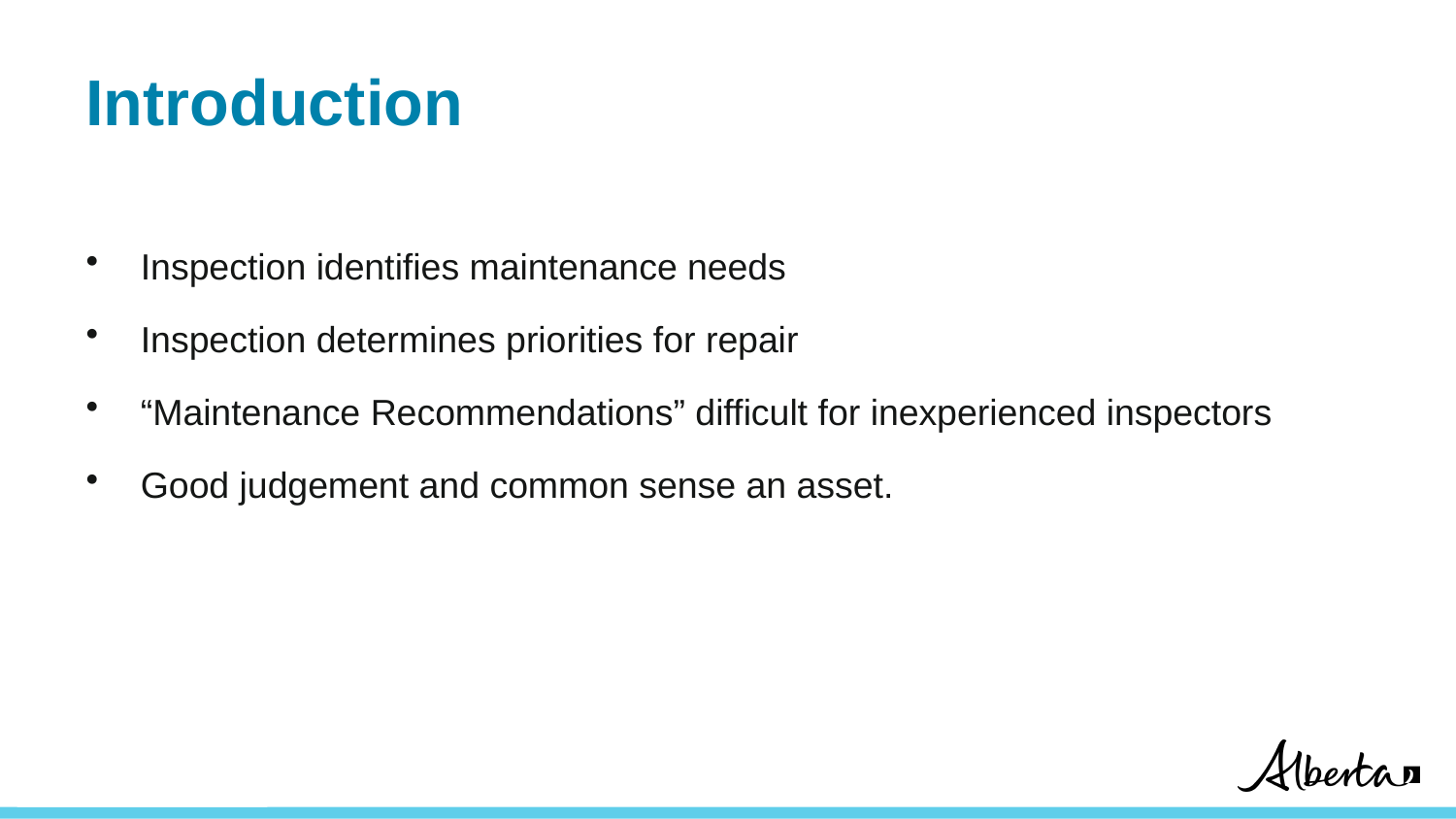

# Introduction

Inspection identifies maintenance needs
Inspection determines priorities for repair
“Maintenance Recommendations” difficult for inexperienced inspectors
Good judgement and common sense an asset.